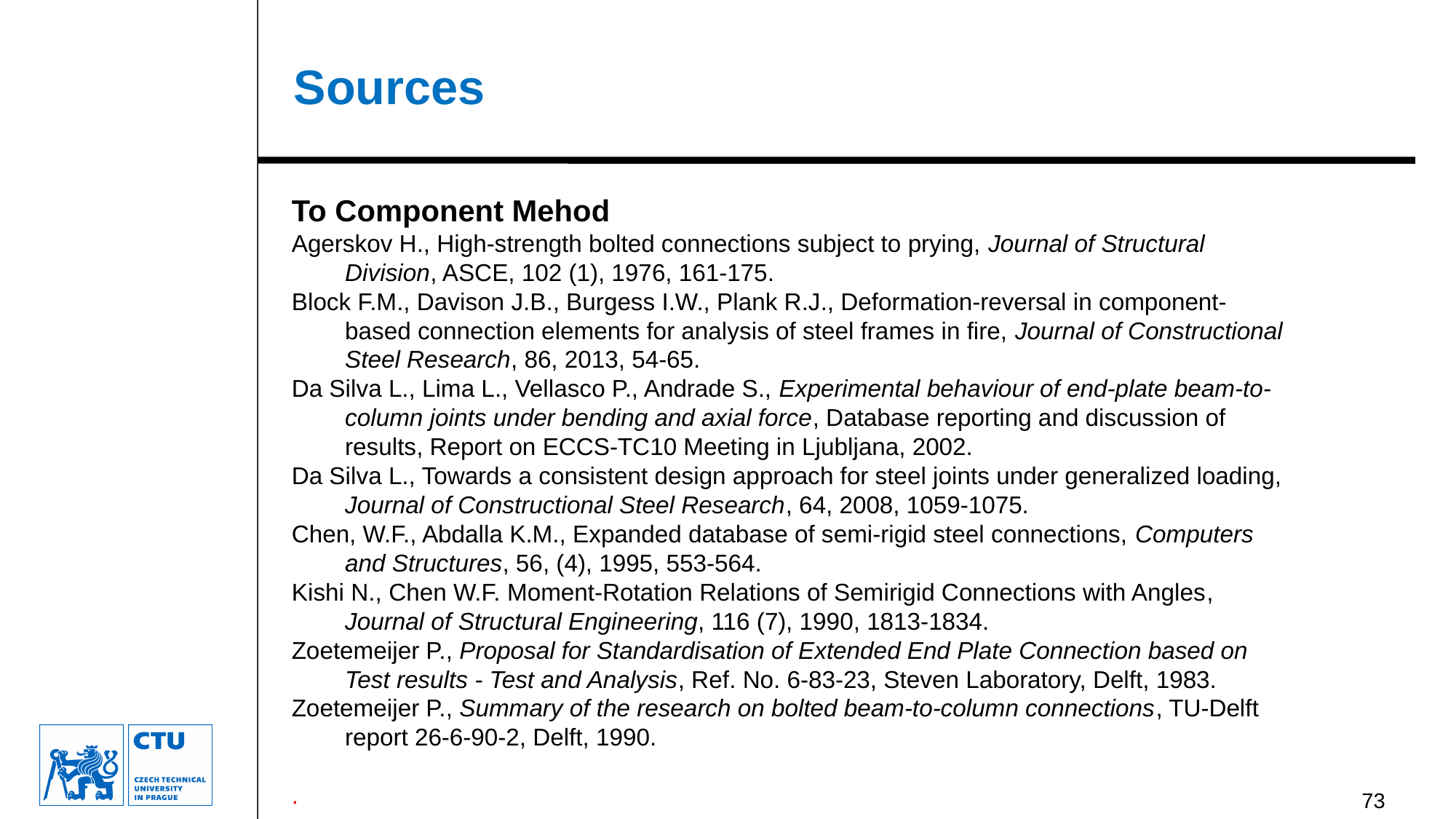

# Sources
To Component Mehod
Agerskov H., High-strength bolted connections subject to prying, Journal of Structural Division, ASCE, 102 (1), 1976, 161-175.
Block F.M., Davison J.B., Burgess I.W., Plank R.J., Deformation-reversal in component-based connection elements for analysis of steel frames in fire, Journal of Constructional Steel Research, 86, 2013, 54-65.
Da Silva L., Lima L., Vellasco P., Andrade S., Experimental behaviour of end-plate beam-to-column joints under bending and axial force, Database reporting and discussion of results, Report on ECCS-TC10 Meeting in Ljubljana, 2002.
Da Silva L., Towards a consistent design approach for steel joints under generalized loading, Journal of Constructional Steel Research, 64, 2008, 1059-1075.
Chen, W.F., Abdalla K.M., Expanded database of semi-rigid steel connections, Computers and Structures, 56, (4), 1995, 553-564.
Kishi N., Chen W.F. Moment‐Rotation Relations of Semirigid Connections with Angles, Journal of Structural Engineering, 116 (7), 1990, 1813-1834.
Zoetemeijer P., Proposal for Standardisation of Extended End Plate Connection based on Test results - Test and Analysis, Ref. No. 6-83-23, Steven Laboratory, Delft, 1983.
Zoetemeijer P., Summary of the research on bolted beam-to-column connections, TU-Delft report 26-6-90-2, Delft, 1990.

.